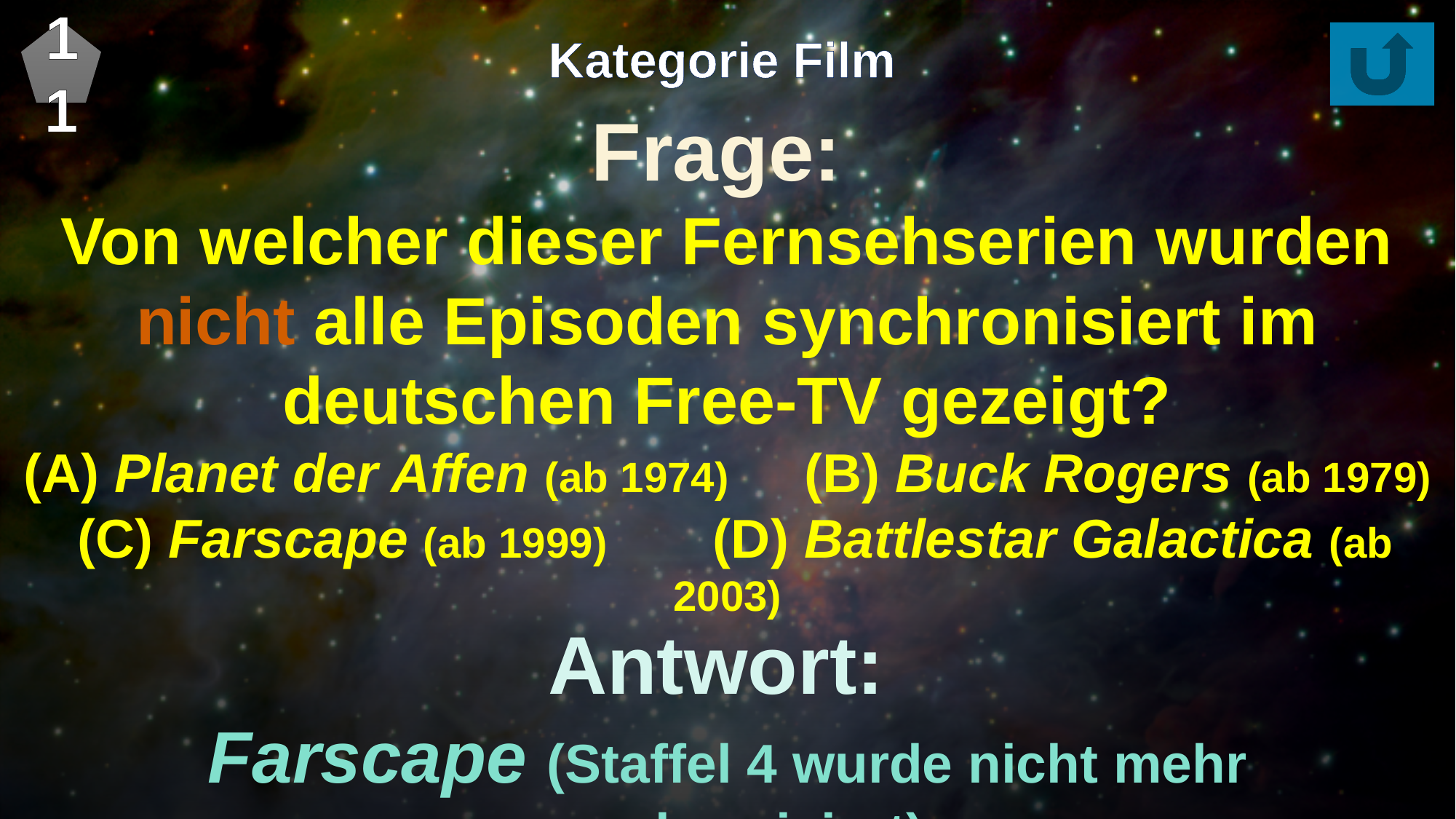

11
Kategorie Film

Frage:
Von welcher dieser Fernsehserien wurden nicht alle Episoden synchronisiert im deutschen Free-TV gezeigt?
(A) Planet der Affen (ab 1974)     (B) Buck Rogers (ab 1979)
 (C) Farscape (ab 1999)       (D) Battlestar Galactica (ab 2003)
Antwort:
Farscape (Staffel 4 wurde nicht mehr synchronisiert)